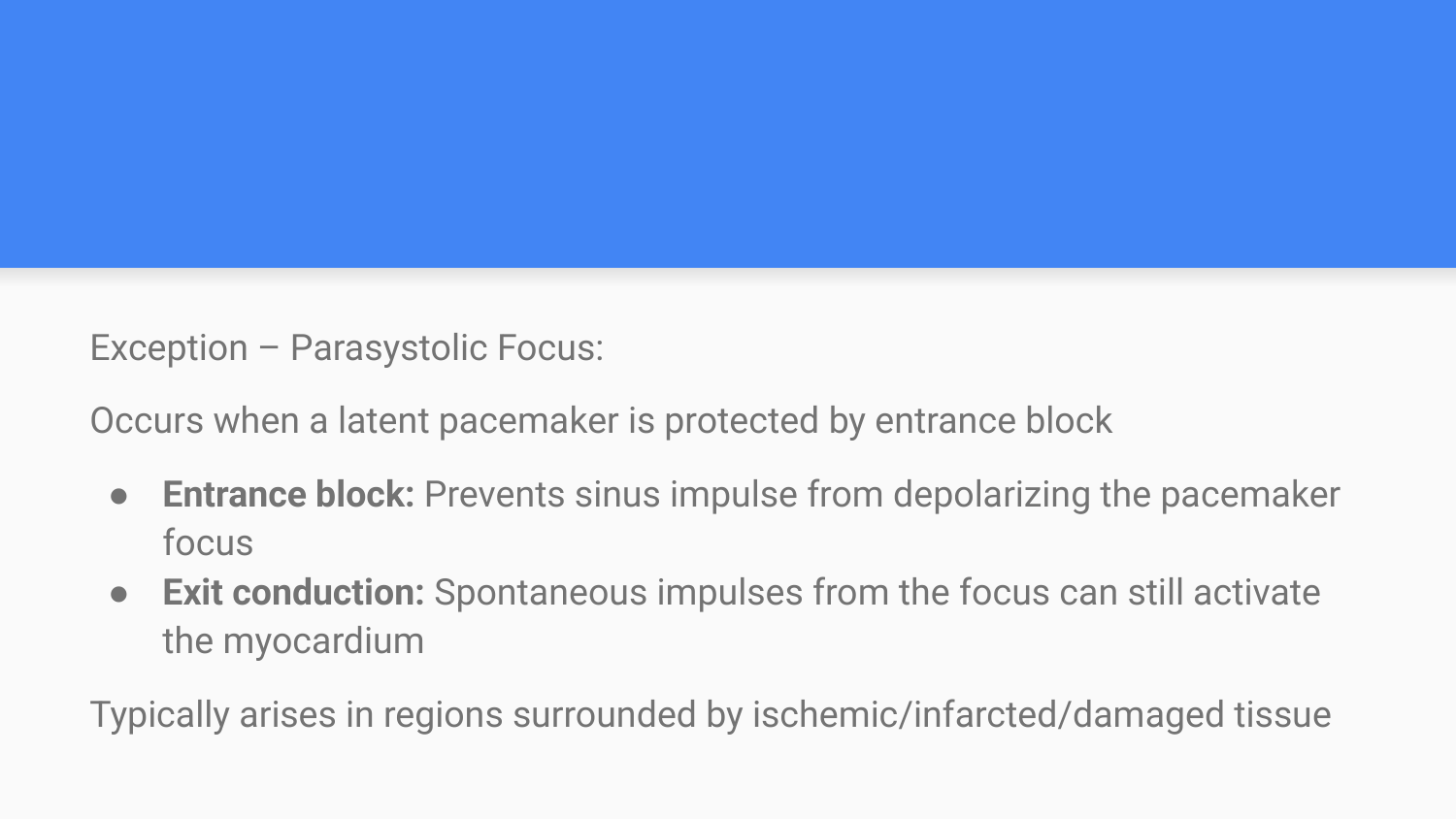

#
Exception – Parasystolic Focus:
Occurs when a latent pacemaker is protected by entrance block
Entrance block: Prevents sinus impulse from depolarizing the pacemaker focus
Exit conduction: Spontaneous impulses from the focus can still activate the myocardium
Typically arises in regions surrounded by ischemic/infarcted/damaged tissue